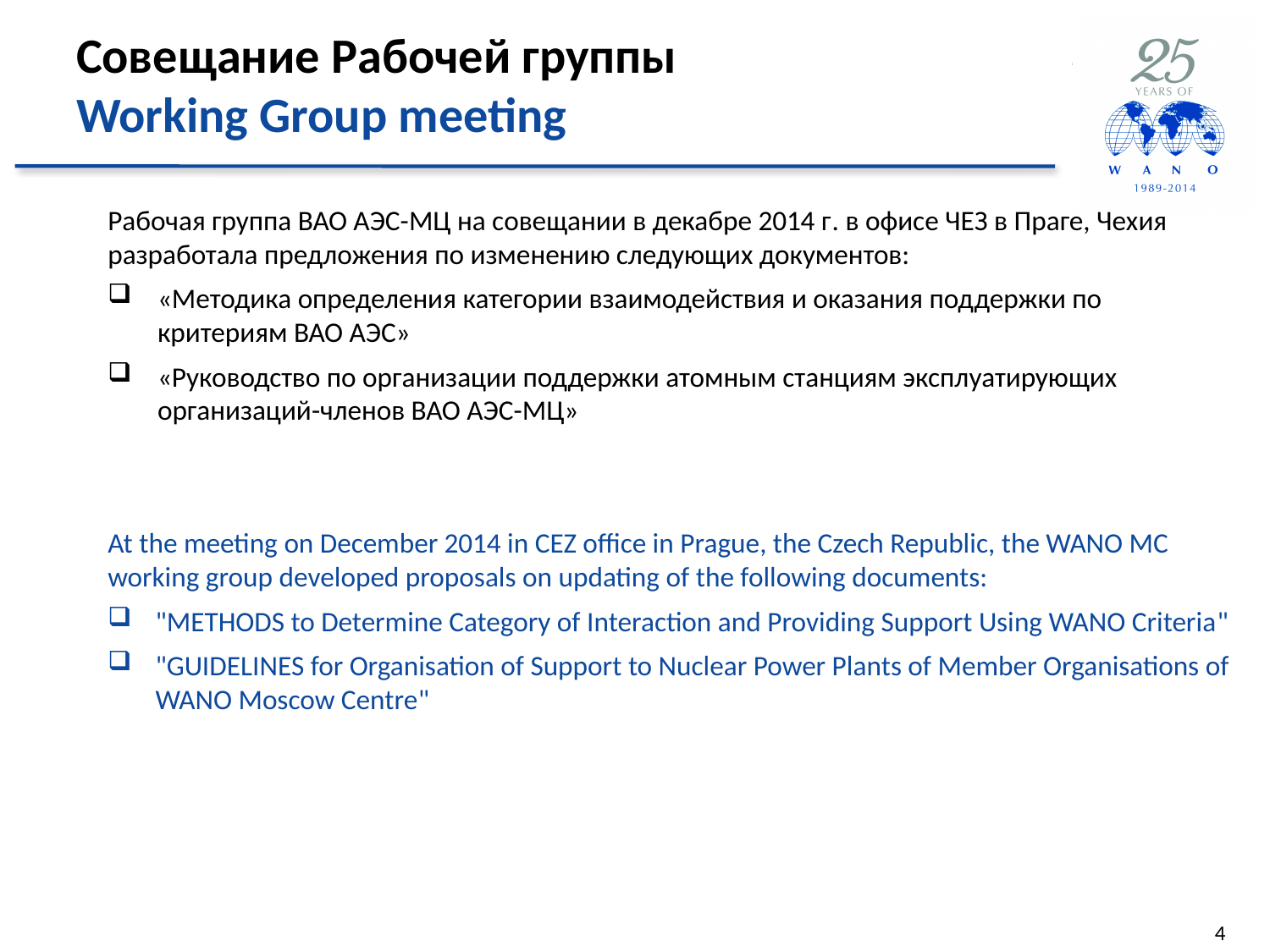

# Совещание Рабочей группы Working Group meeting
Рабочая группа ВАО АЭС-МЦ на совещании в декабре 2014 г. в офисе ЧЕЗ в Праге, Чехия разработала предложения по изменению следующих документов:
«Методика определения категории взаимодействия и оказания поддержки по критериям ВАО АЭС»
«Руководство по организации поддержки атомным станциям эксплуатирующих организаций-членов ВАО АЭС-МЦ»

At the meeting on December 2014 in CEZ office in Prague, the Czech Republic, the WANO MC working group developed proposals on updating of the following documents:
"METHODS to Determine Category of Interaction and Providing Support Using WANO Criteria"
"GUIDELINES for Organisation of Support to Nuclear Power Plants of Member Organisations of WANO Moscow Centre"
4